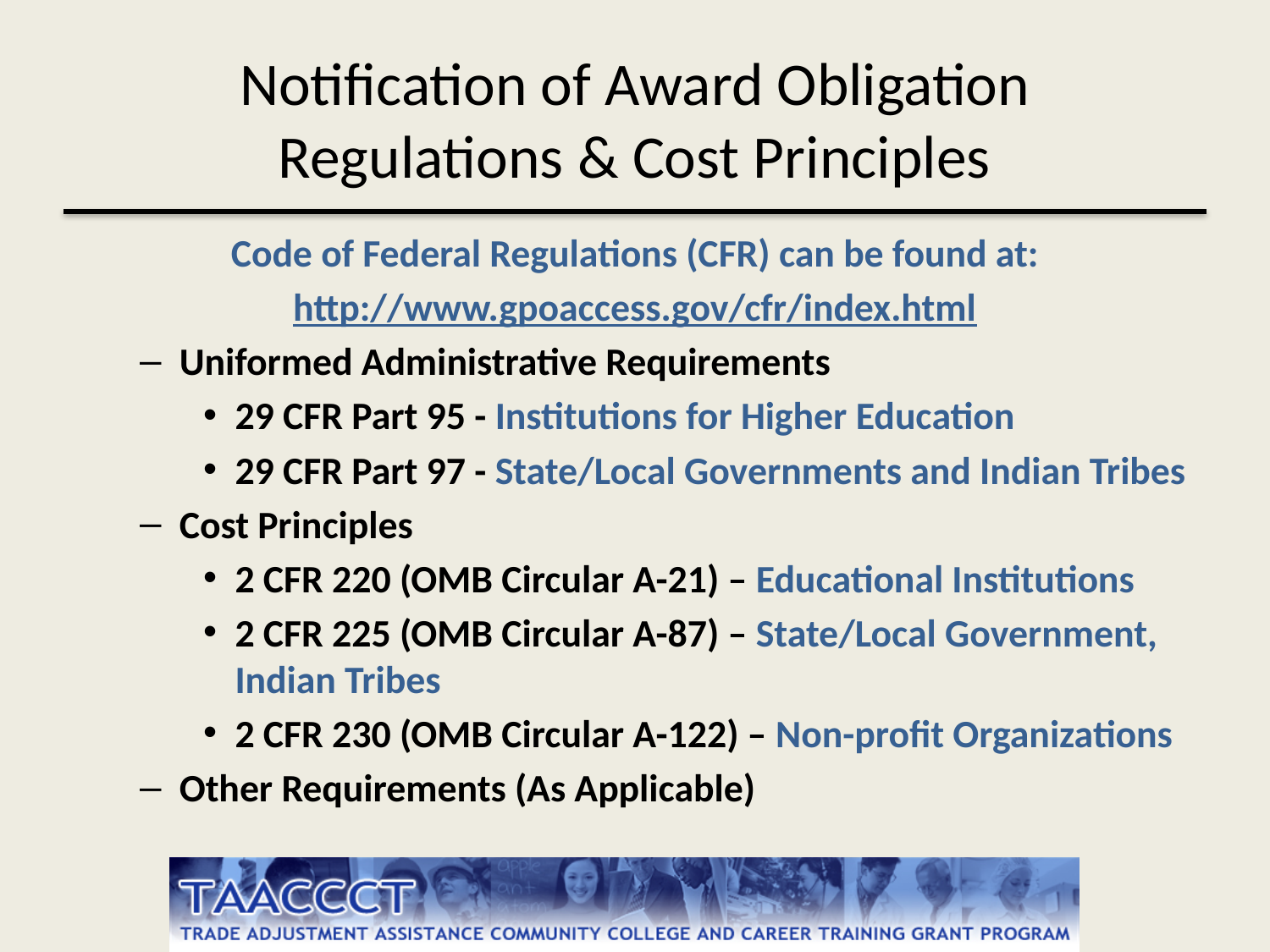

# Notification of Award Obligation Regulations & Cost Principles
Code of Federal Regulations (CFR) can be found at:
http://www.gpoaccess.gov/cfr/index.html
Uniformed Administrative Requirements
29 CFR Part 95 - Institutions for Higher Education
29 CFR Part 97 - State/Local Governments and Indian Tribes
Cost Principles
2 CFR 220 (OMB Circular A-21) – Educational Institutions
2 CFR 225 (OMB Circular A-87) – State/Local Government, Indian Tribes
2 CFR 230 (OMB Circular A-122) – Non-profit Organizations
Other Requirements (As Applicable)